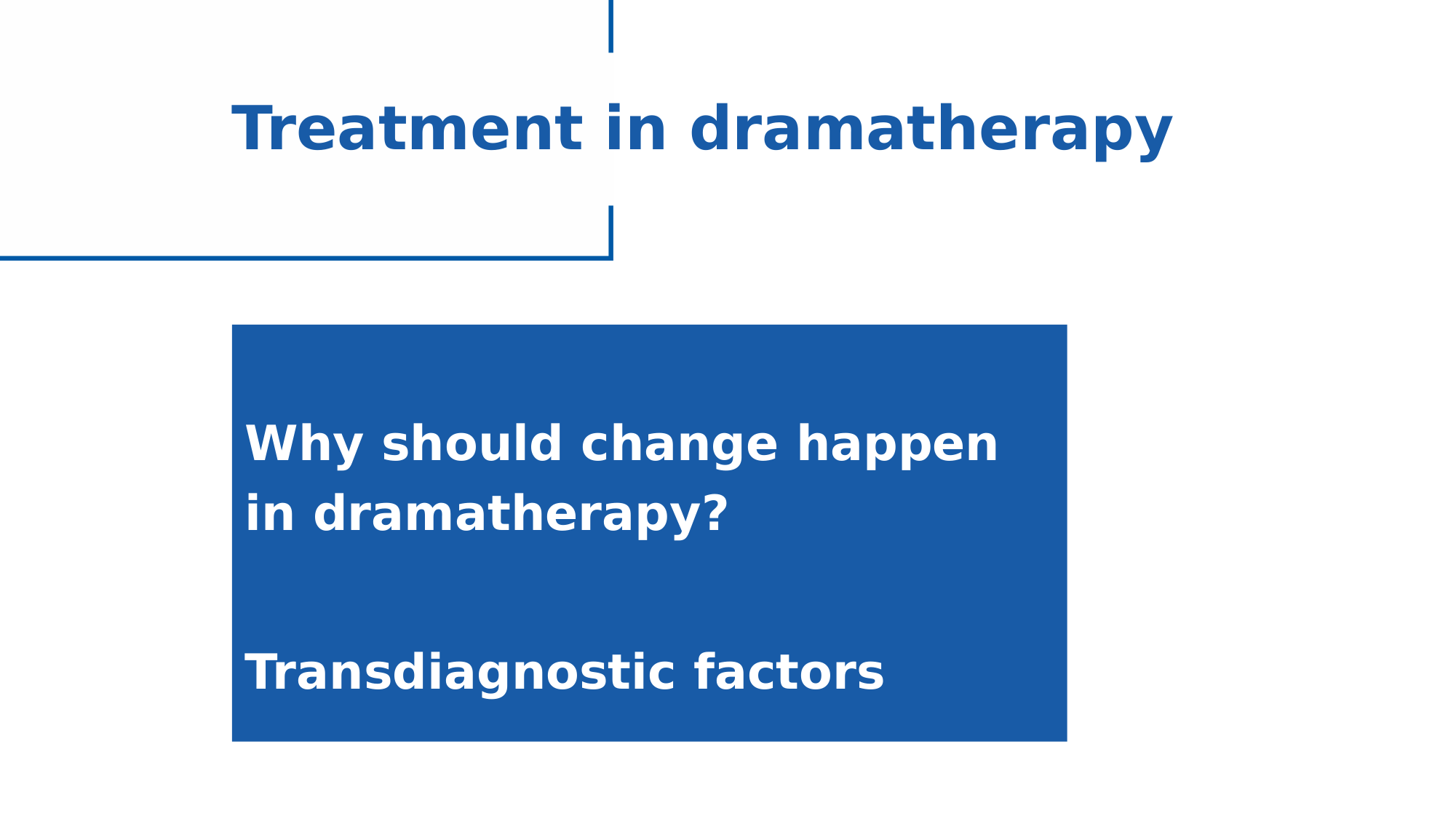

# Treatment in dramatherapy

Why should change happen in dramatherapy?

Transdiagnostic factors